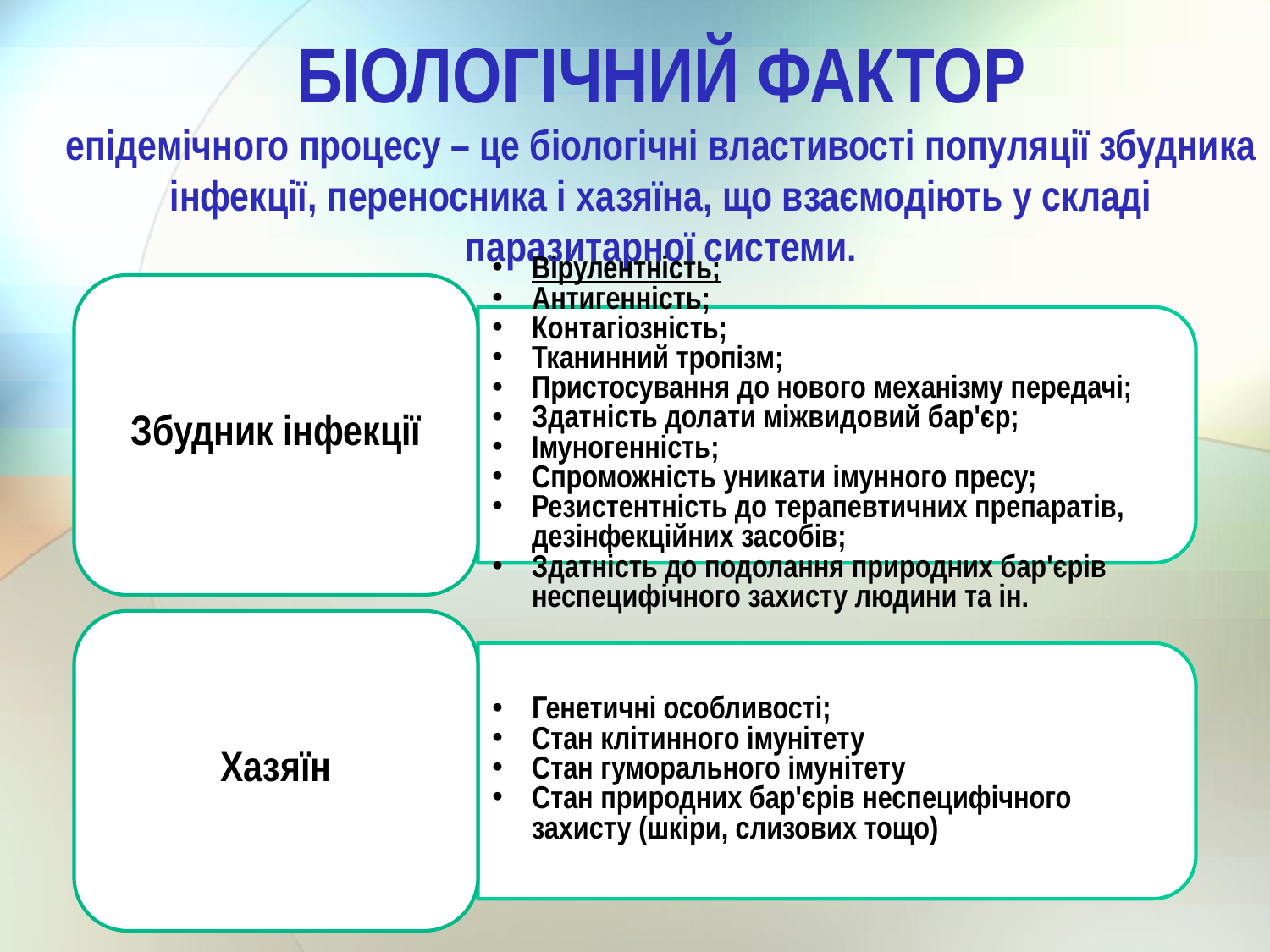

Біологічний фактор
епідемічного процесу – це біологічні властивості популяції збудника інфекції, переносника і хазяїна, що взаємодіють у складі паразитарної системи.
Збудник інфекції
Вірулентність;
Хазяїн
Генетичні особливості;
Тканинний тропізм;
Пристосування до нового механізму передачі;
Здатність долати міжвидовий бар'єр;
Імуногенність;
Спроможність уникати імунного пресу;
Резистентність до терапевтичних препаратів, дезінфекційних засобів;
Здатність до подолання природних бар'єрів неспецифічного захисту людини та ін.
Стан клітинного імунітету
Стан гуморального імунітету
Стан природних бар'єрів неспецифічного захисту (шкіри, слизових тощо)
Антигенність;
Контагіозність;